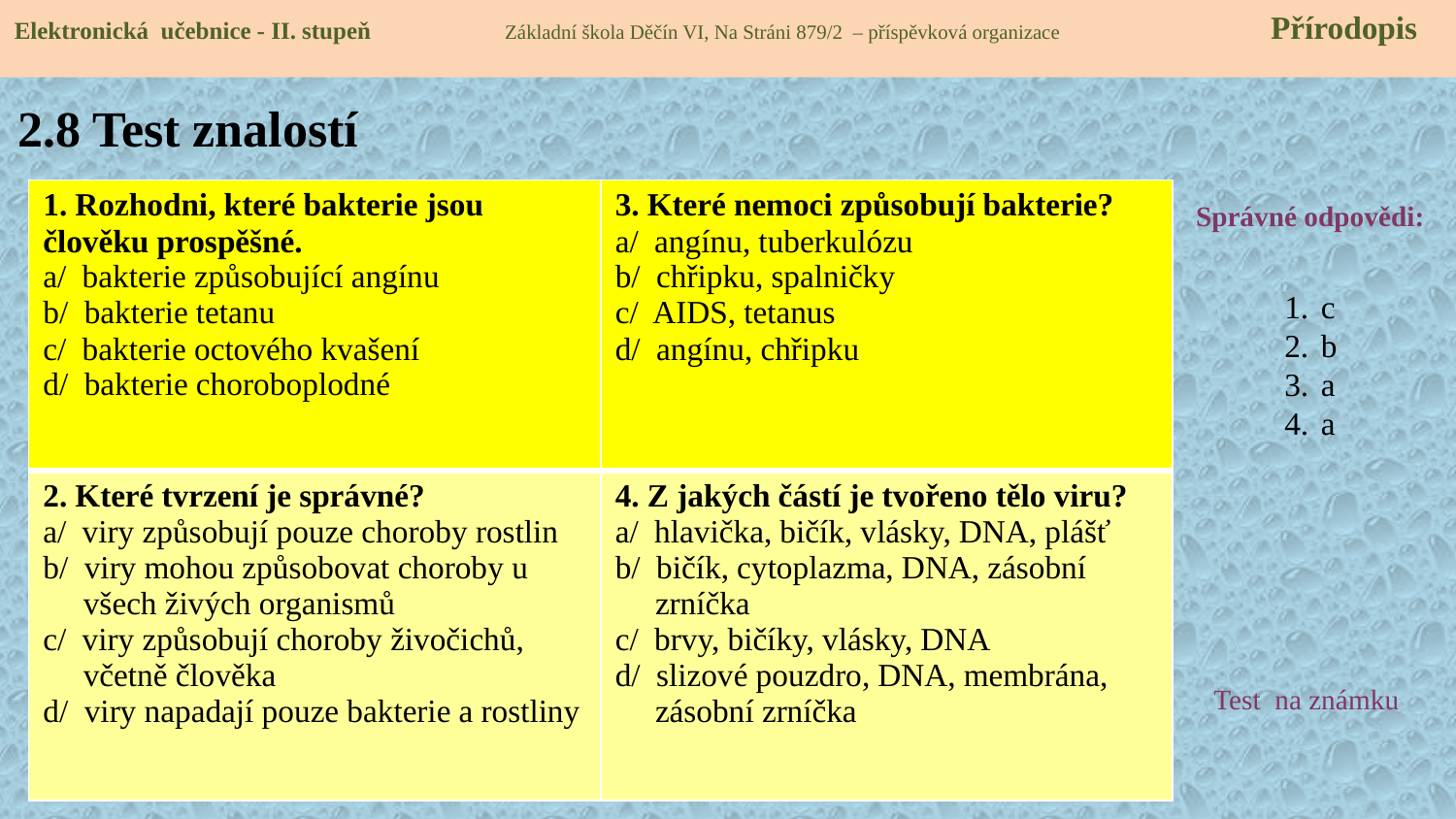

Elektronická  učebnice - II. stupeň                      Základní škola Děčín VI, Na Stráni 879/2  – příspěvková organizace                       	                  Přírodopis

# 2.8 Test znalostí
| 1. Rozhodni, které bakterie jsou člověku prospěšné. a/ bakterie způsobující angínu b/ bakterie tetanu c/ bakterie octového kvašení d/ bakterie choroboplodné | 3. Které nemoci způsobují bakterie? a/ angínu, tuberkulózu b/ chřipku, spalničky c/ AIDS, tetanus d/ angínu, chřipku |
| --- | --- |
| 2. Které tvrzení je správné? a/ viry způsobují pouze choroby rostlin b/ viry mohou způsobovat choroby u všech živých organismů c/ viry způsobují choroby živočichů, včetně člověka d/ viry napadají pouze bakterie a rostliny | 4. Z jakých částí je tvořeno tělo viru? a/ hlavička, bičík, vlásky, DNA, plášť b/ bičík, cytoplazma, DNA, zásobní zrníčka c/ brvy, bičíky, vlásky, DNA d/ slizové pouzdro, DNA, membrána, zásobní zrníčka |
Správné odpovědi:

c
b
a
a

Test  na známku